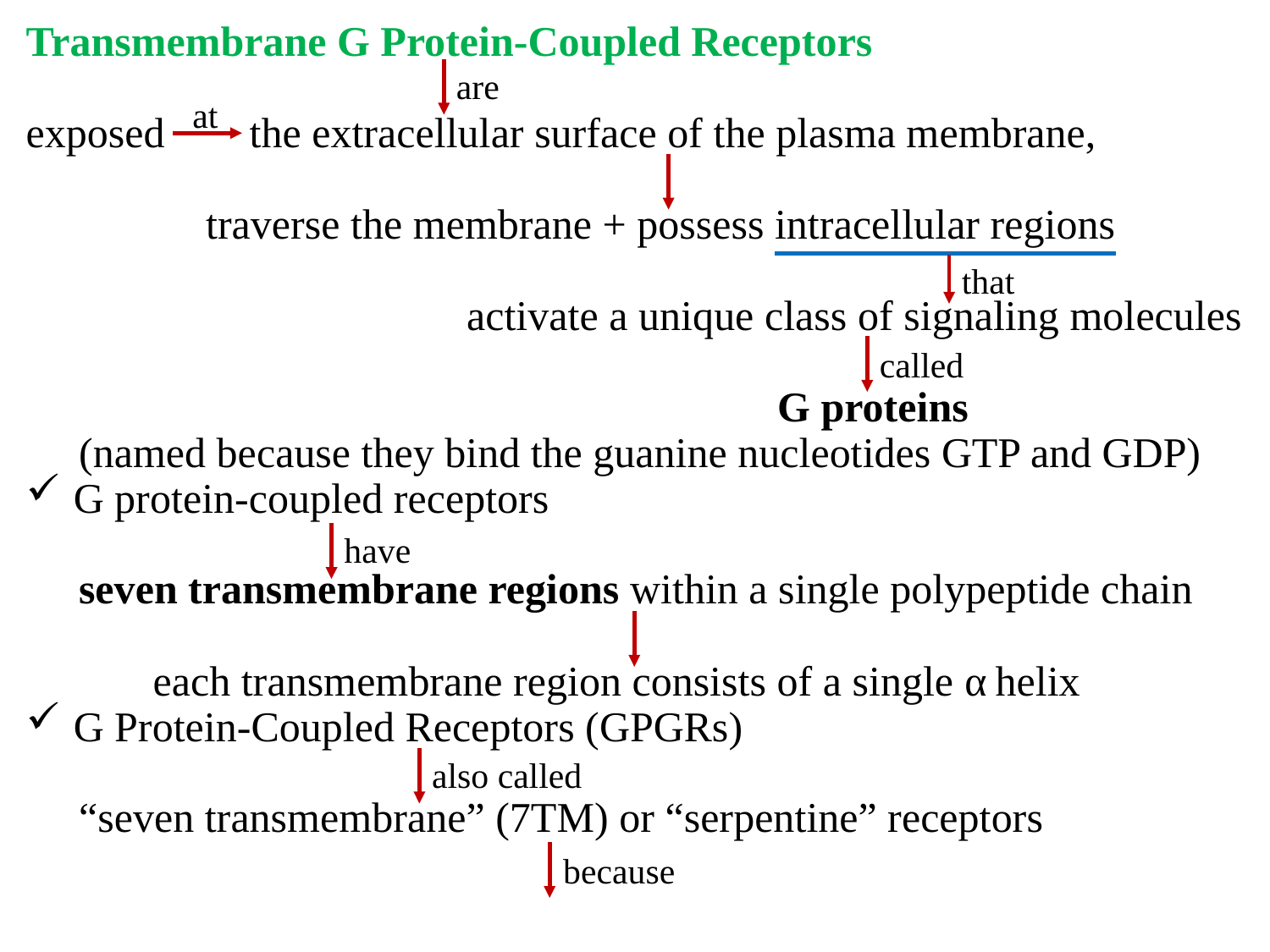

Transmembrane G Protein-Coupled Receptors

exposed        the extracellular surface of the plasma membrane,

                 traverse the membrane + possess intracellular regions

                                         activate a unique class of signaling molecules

                                                                       G proteins
     (named because they bind the guanine nucleotides GTP and GDP)
G protein-coupled receptors

     seven transmembrane regions within a single polypeptide chain

            each transmembrane region consists of a single α helix
G Protein-Coupled Receptors (GPGRs)

     “seven transmembrane” (7TM) or “serpentine” receptors
are
at
that
called
have
also called
because